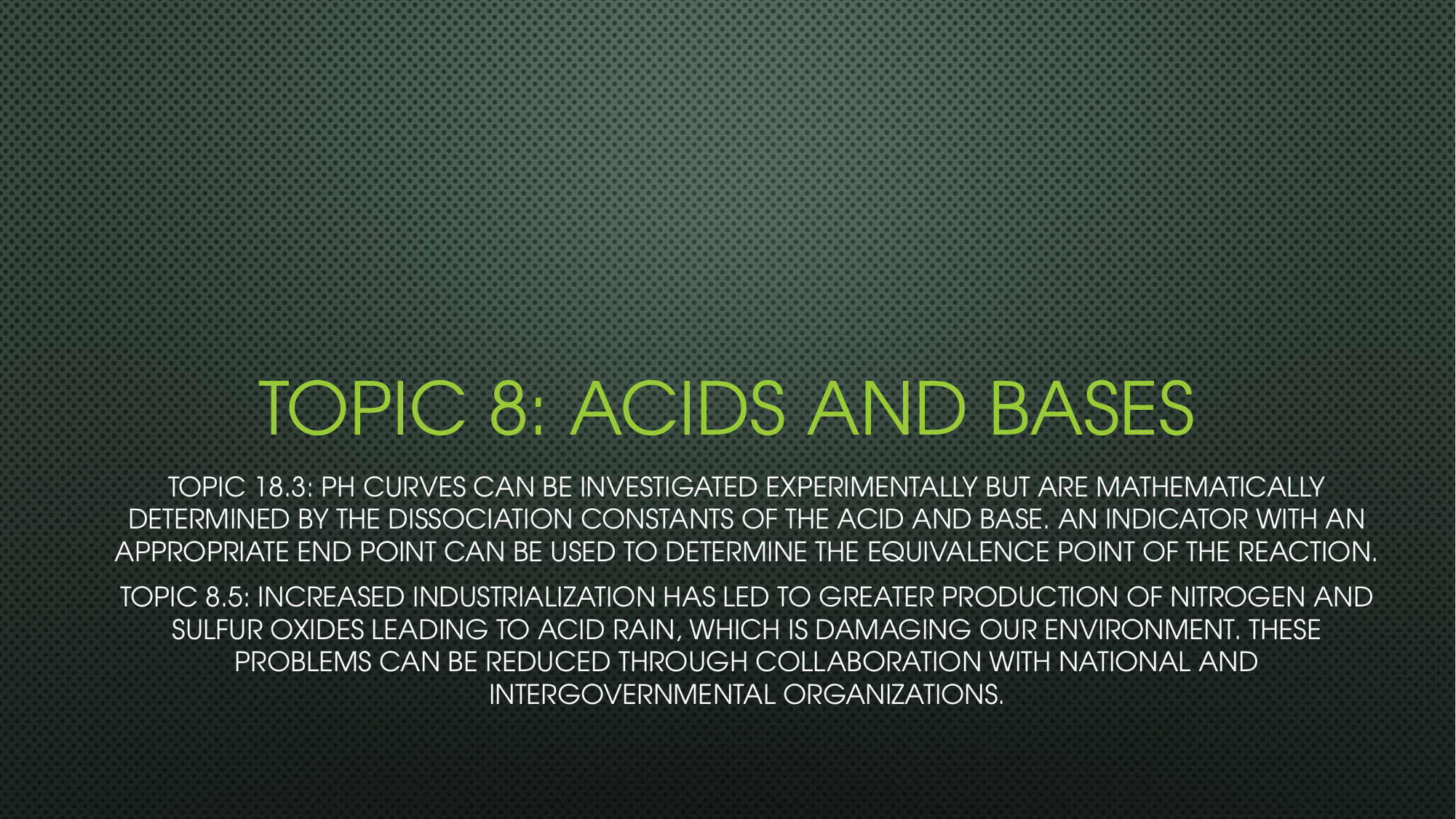

# Topic 8: Acids and Bases
Topic 18.3: pH curves can be investigated experimentally but are mathematically determined by the dissociation constants of the acid and base. An indicator with an appropriate end point can be used to determine the equivalence point of the reaction.
Topic 8.5: Increased industrialization has led to greater production of nitrogen and sulfur oxides leading to acid rain, which is damaging our environment. These problems can be reduced through collaboration with national and intergovernmental organizations.